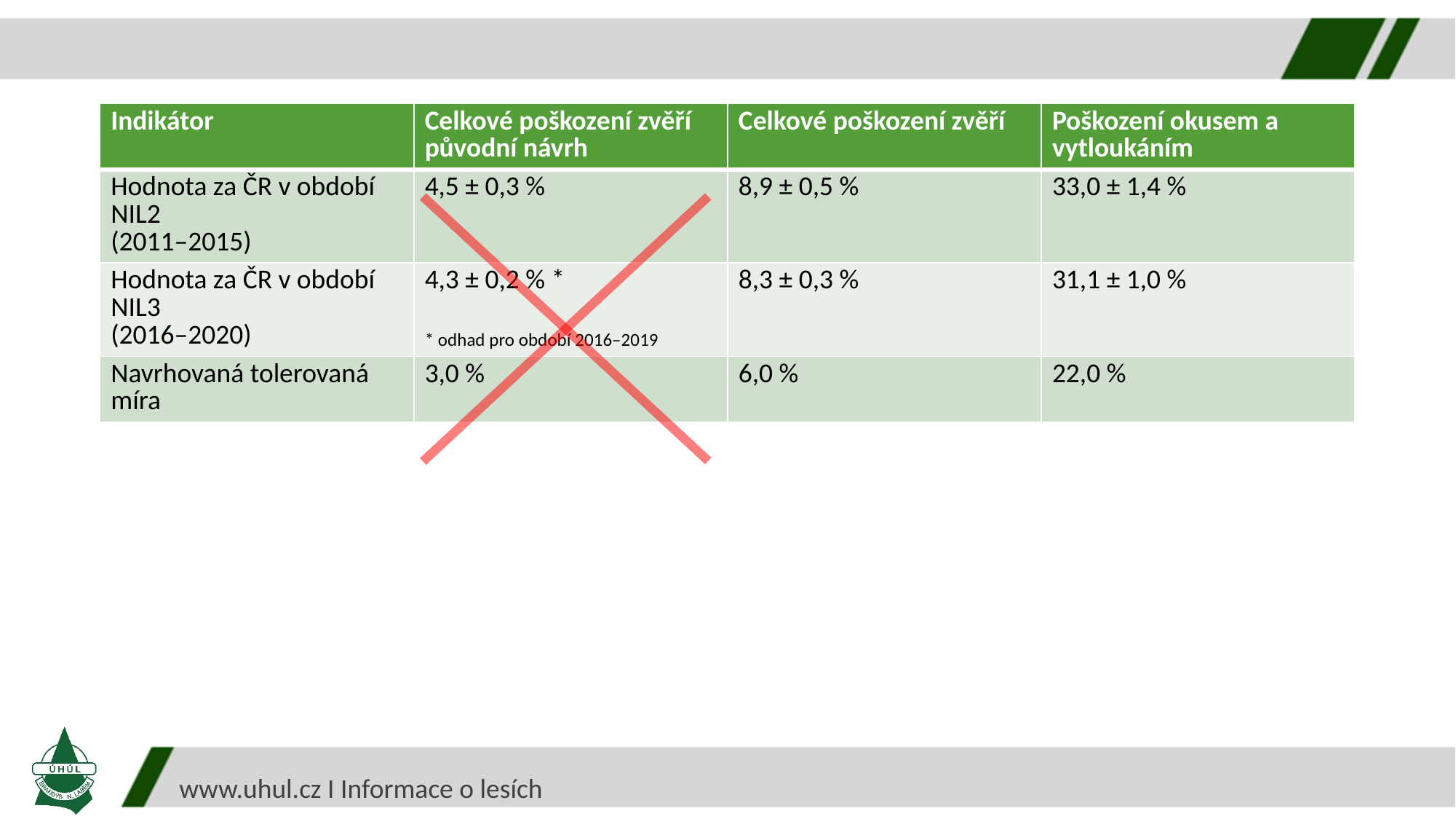

| Indikátor | Celkové poškození zvěří původní návrh | Celkové poškození zvěří | Poškození okusem a vytloukáním |
| --- | --- | --- | --- |
| Hodnota za ČR v období NIL2 (2011–2015) | 4,5 ± 0,3 % | 8,9 ± 0,5 % | 33,0 ± 1,4 % |
| Hodnota za ČR v období NIL3 (2016–2020) | 4,3 ± 0,2 % \* \* odhad pro období 2016–2019 | 8,3 ± 0,3 % | 31,1 ± 1,0 % |
| Navrhovaná tolerovaná míra | 3,0 % | 6,0 % | 22,0 % |